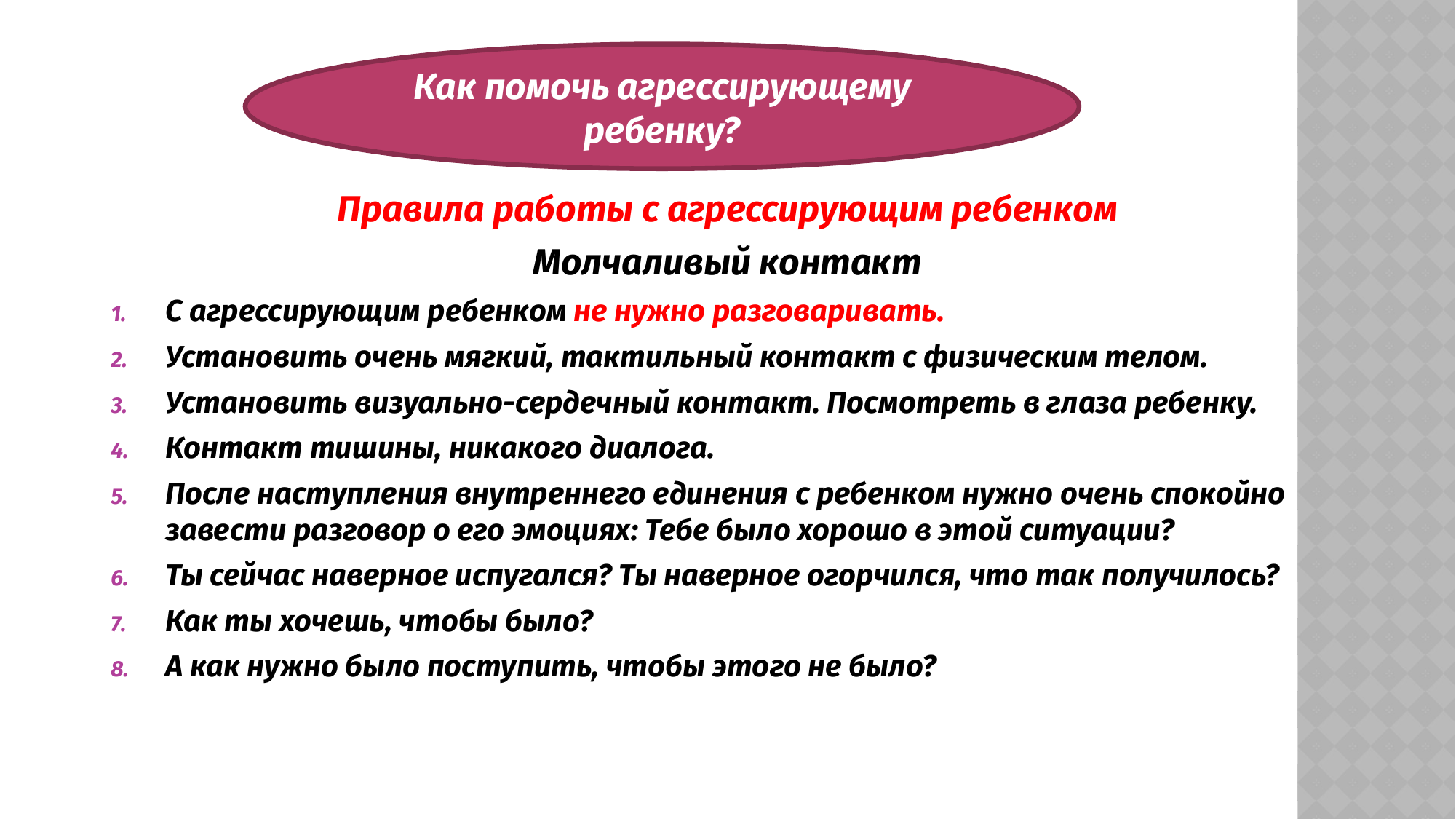

#
Как помочь агрессирующему ребенку?
Правила работы с агрессирующим ребенком
Молчаливый контакт
С агрессирующим ребенком не нужно разговаривать.
Установить очень мягкий, тактильный контакт с физическим телом.
Установить визуально-сердечный контакт. Посмотреть в глаза ребенку.
Контакт тишины, никакого диалога.
После наступления внутреннего единения с ребенком нужно очень спокойно завести разговор о его эмоциях: Тебе было хорошо в этой ситуации?
Ты сейчас наверное испугался? Ты наверное огорчился, что так получилось?
Как ты хочешь, чтобы было?
А как нужно было поступить, чтобы этого не было?